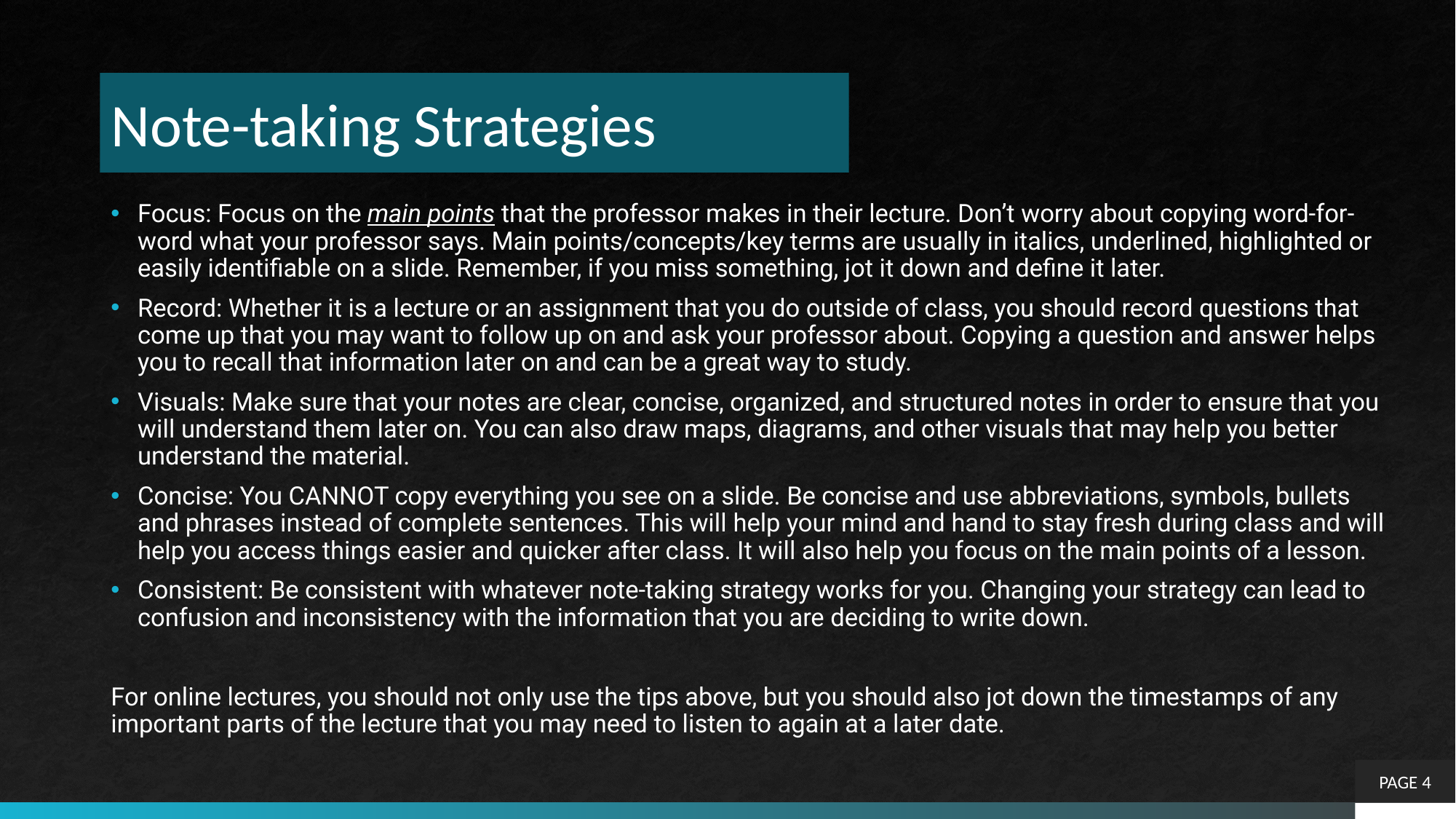

# Note-taking Strategies
Focus: Focus on the main points that the professor makes in their lecture. Don’t worry about copying word-for-word what your professor says. Main points/concepts/key terms are usually in italics, underlined, highlighted or easily identifiable on a slide. Remember, if you miss something, jot it down and define it later.
Record: Whether it is a lecture or an assignment that you do outside of class, you should record questions that come up that you may want to follow up on and ask your professor about. Copying a question and answer helps you to recall that information later on and can be a great way to study.
Visuals: Make sure that your notes are clear, concise, organized, and structured notes in order to ensure that you will understand them later on. You can also draw maps, diagrams, and other visuals that may help you better understand the material.
Concise: You CANNOT copy everything you see on a slide. Be concise and use abbreviations, symbols, bullets and phrases instead of complete sentences. This will help your mind and hand to stay fresh during class and will help you access things easier and quicker after class. It will also help you focus on the main points of a lesson.
Consistent: Be consistent with whatever note-taking strategy works for you. Changing your strategy can lead to confusion and inconsistency with the information that you are deciding to write down.

For online lectures, you should not only use the tips above, but you should also jot down the timestamps of any important parts of the lecture that you may need to listen to again at a later date.
PAGE 4